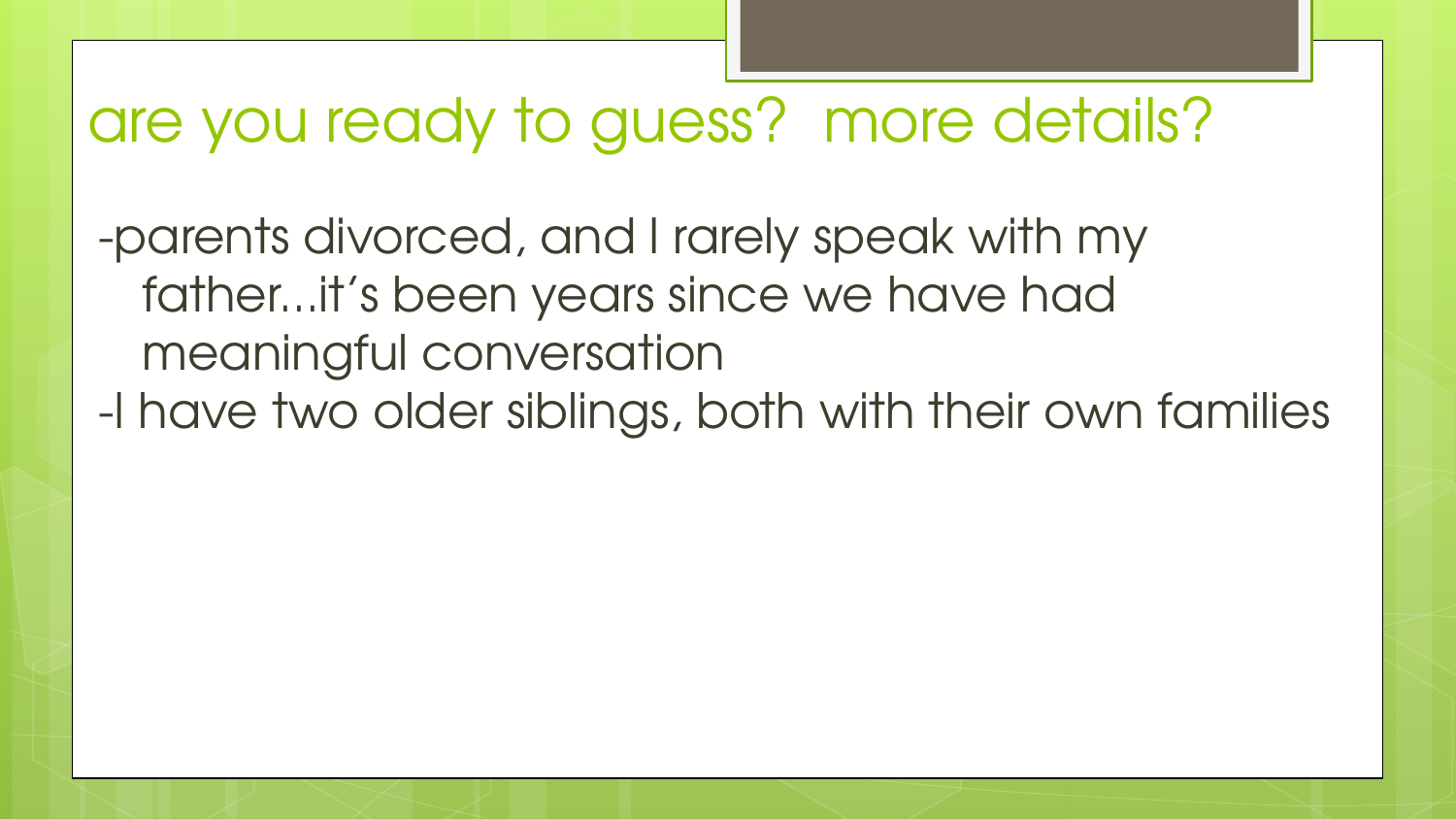

# are you ready to guess?  more details?
-parents divorced, and I rarely speak with my father...it’s been years since we have had meaningful conversation
-I have two older siblings, both with their own families